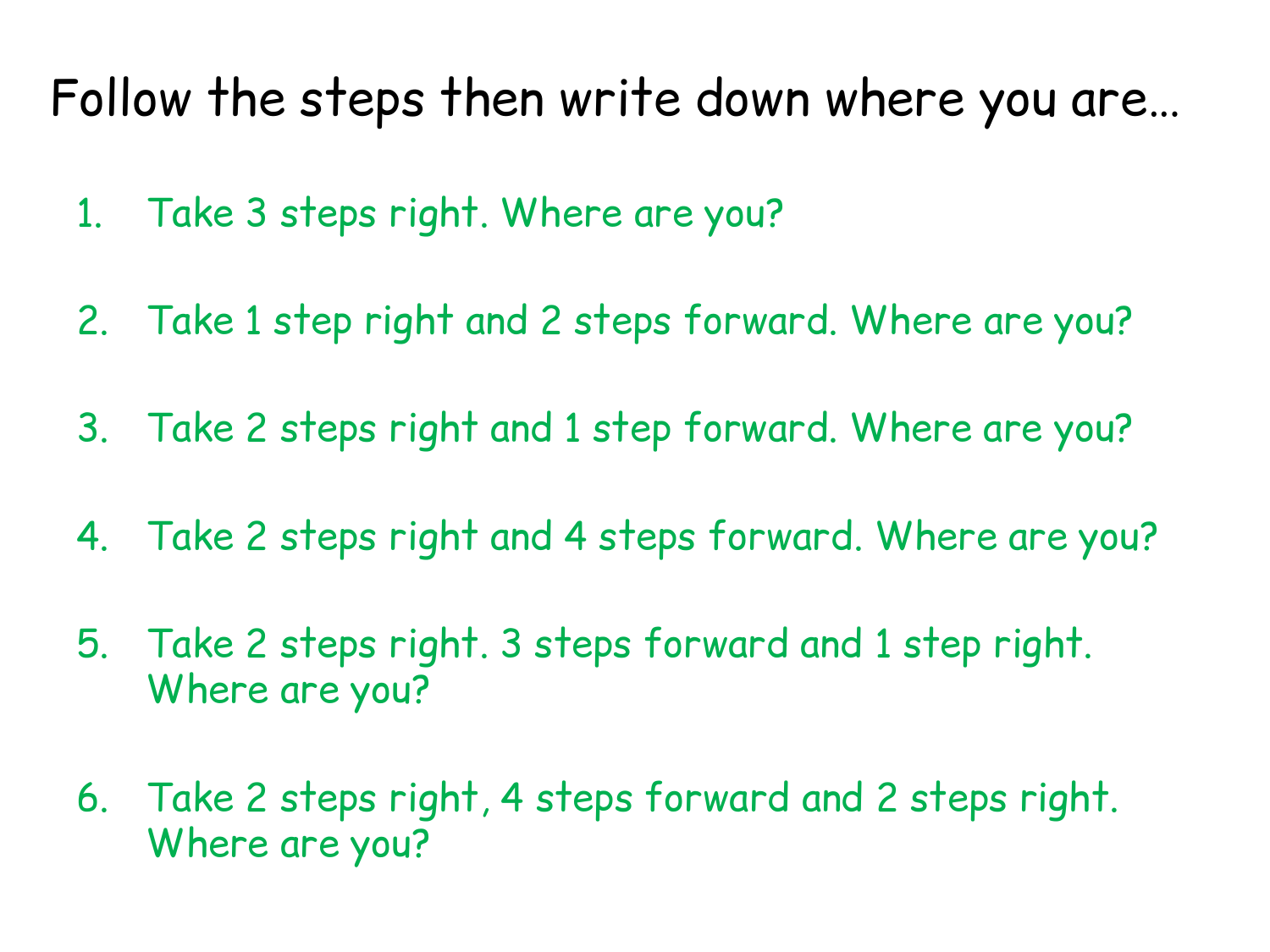

# Follow the steps then write down where you are…
Take 3 steps right. Where are you?

Take 1 step right and 2 steps forward. Where are you?

Take 2 steps right and 1 step forward. Where are you?

Take 2 steps right and 4 steps forward. Where are you?

Take 2 steps right. 3 steps forward and 1 step right. Where are you?

Take 2 steps right, 4 steps forward and 2 steps right. Where are you?